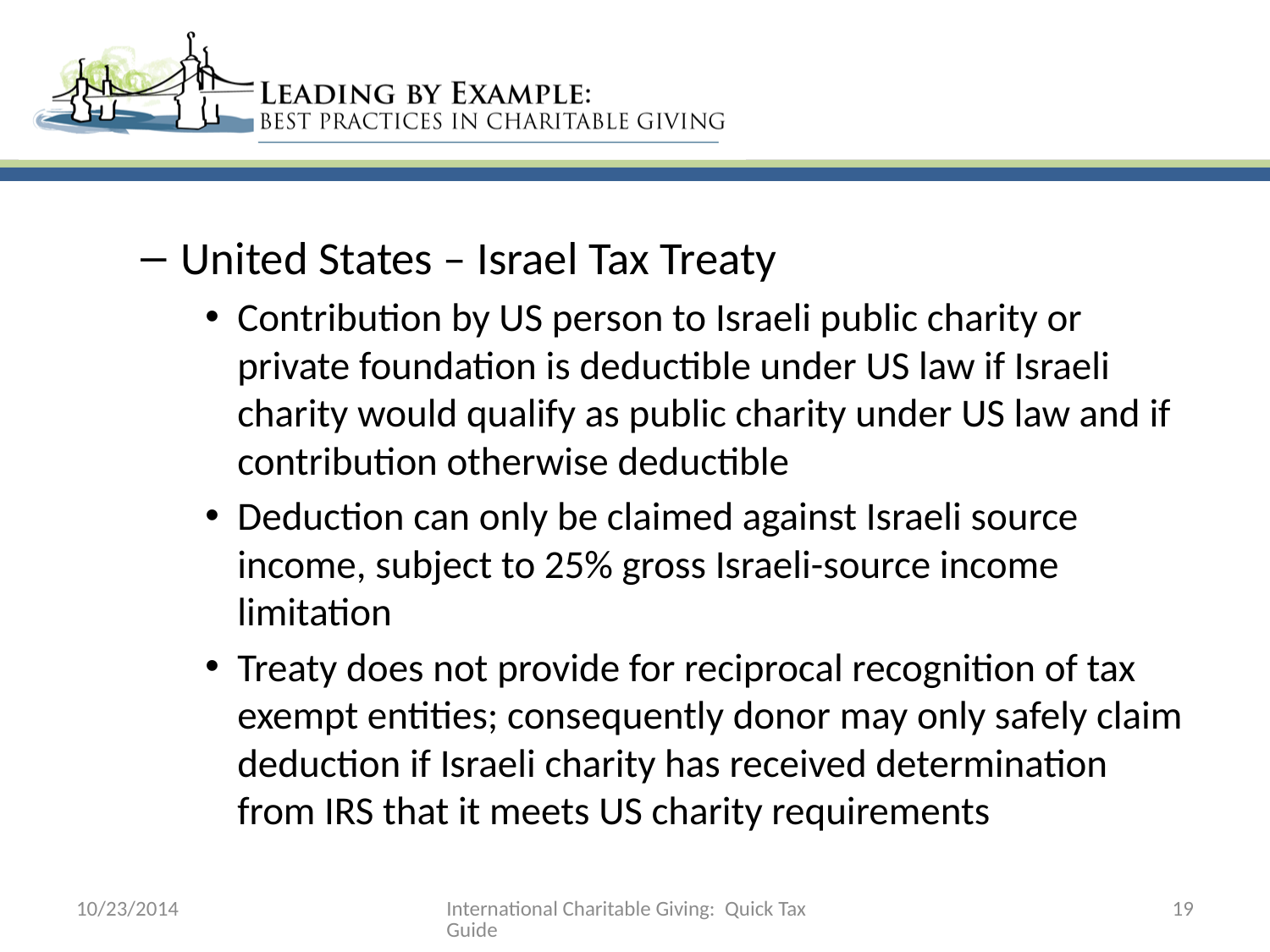

United States – Israel Tax Treaty
Contribution by US person to Israeli public charity or private foundation is deductible under US law if Israeli charity would qualify as public charity under US law and if contribution otherwise deductible
Deduction can only be claimed against Israeli source income, subject to 25% gross Israeli-source income limitation
Treaty does not provide for reciprocal recognition of tax exempt entities; consequently donor may only safely claim deduction if Israeli charity has received determination from IRS that it meets US charity requirements
10/23/2014
International Charitable Giving:  Quick Tax Guide
19